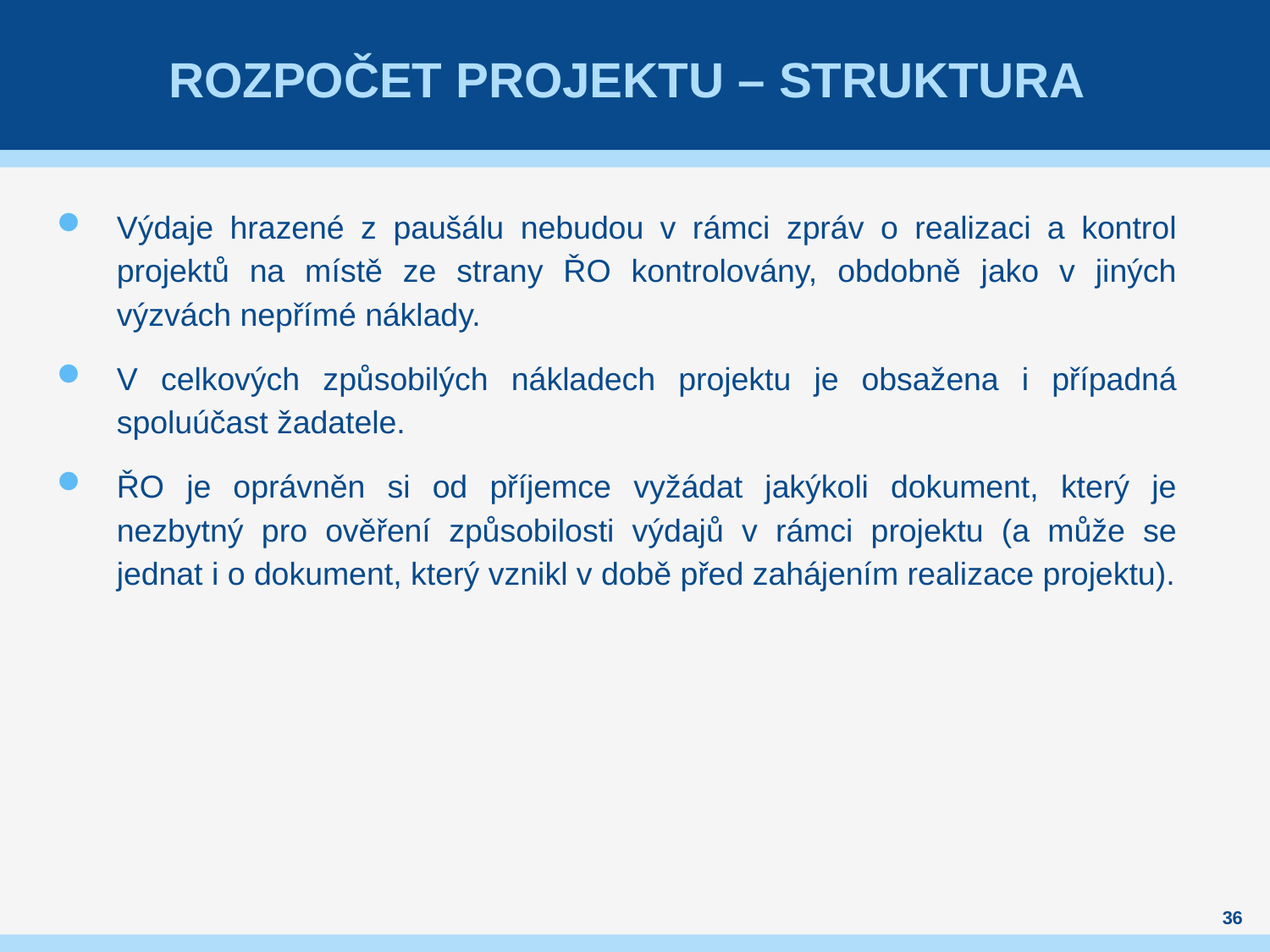

# Rozpočet projektu – struktura
Výdaje hrazené z paušálu nebudou v rámci zpráv o realizaci a kontrol projektů na místě ze strany ŘO kontrolovány, obdobně jako v jiných výzvách nepřímé náklady.
V celkových způsobilých nákladech projektu je obsažena i případná spoluúčast žadatele.
ŘO je oprávněn si od příjemce vyžádat jakýkoli dokument, který je nezbytný pro ověření způsobilosti výdajů v rámci projektu (a může se jednat i o dokument, který vznikl v době před zahájením realizace projektu).

36